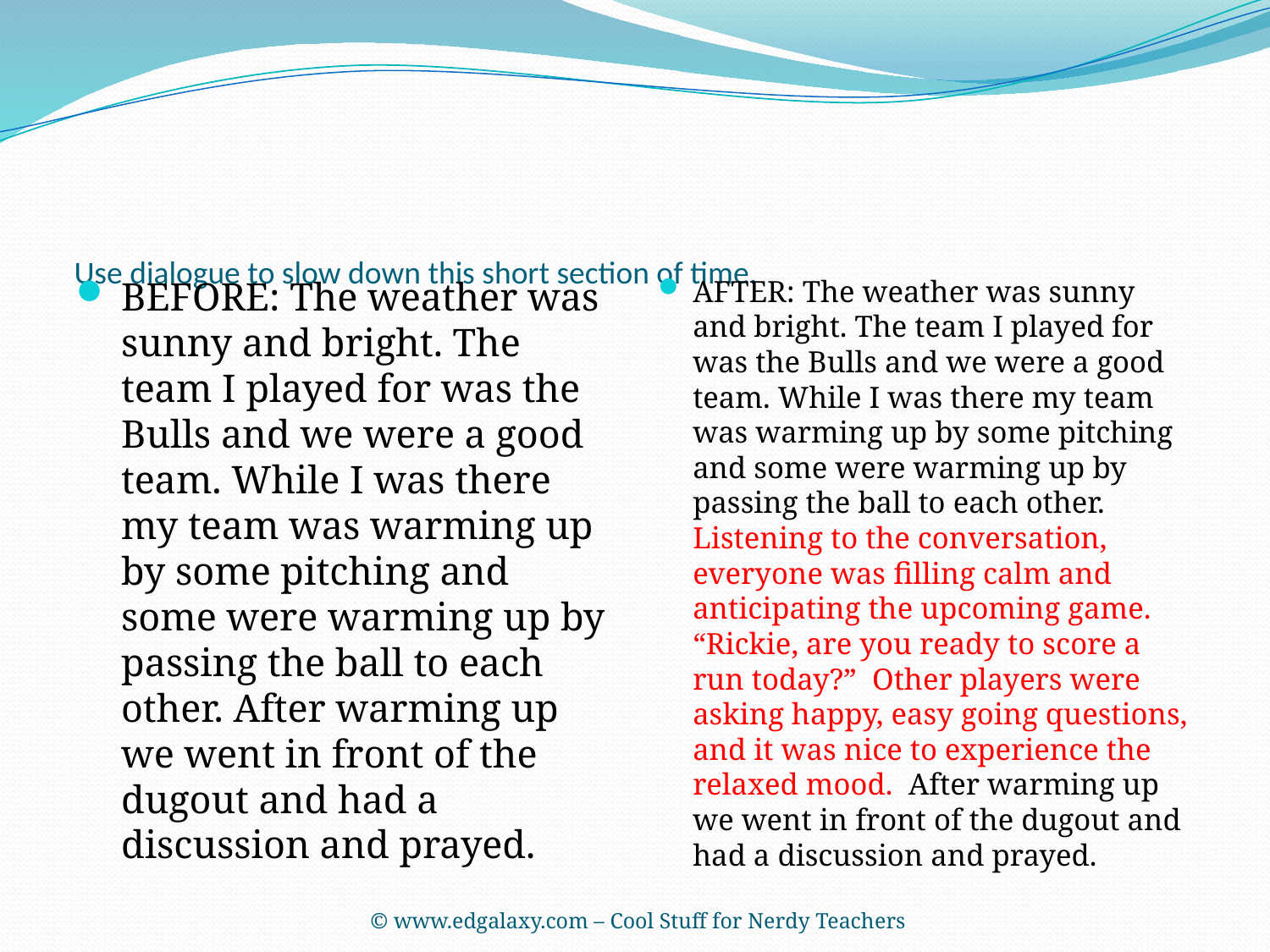

# Use dialogue to slow down this short section of time.
BEFORE: The weather was sunny and bright. The team I played for was the Bulls and we were a good team. While I was there my team was warming up by some pitching and some were warming up by passing the ball to each other. After warming up we went in front of the dugout and had a discussion and prayed.
AFTER: The weather was sunny and bright. The team I played for was the Bulls and we were a good team. While I was there my team was warming up by some pitching and some were warming up by passing the ball to each other. Listening to the conversation, everyone was filling calm and anticipating the upcoming game.  “Rickie, are you ready to score a run today?”  Other players were asking happy, easy going questions, and it was nice to experience the relaxed mood.  After warming up we went in front of the dugout and had a discussion and prayed.
© www.edgalaxy.com – Cool Stuff for Nerdy Teachers